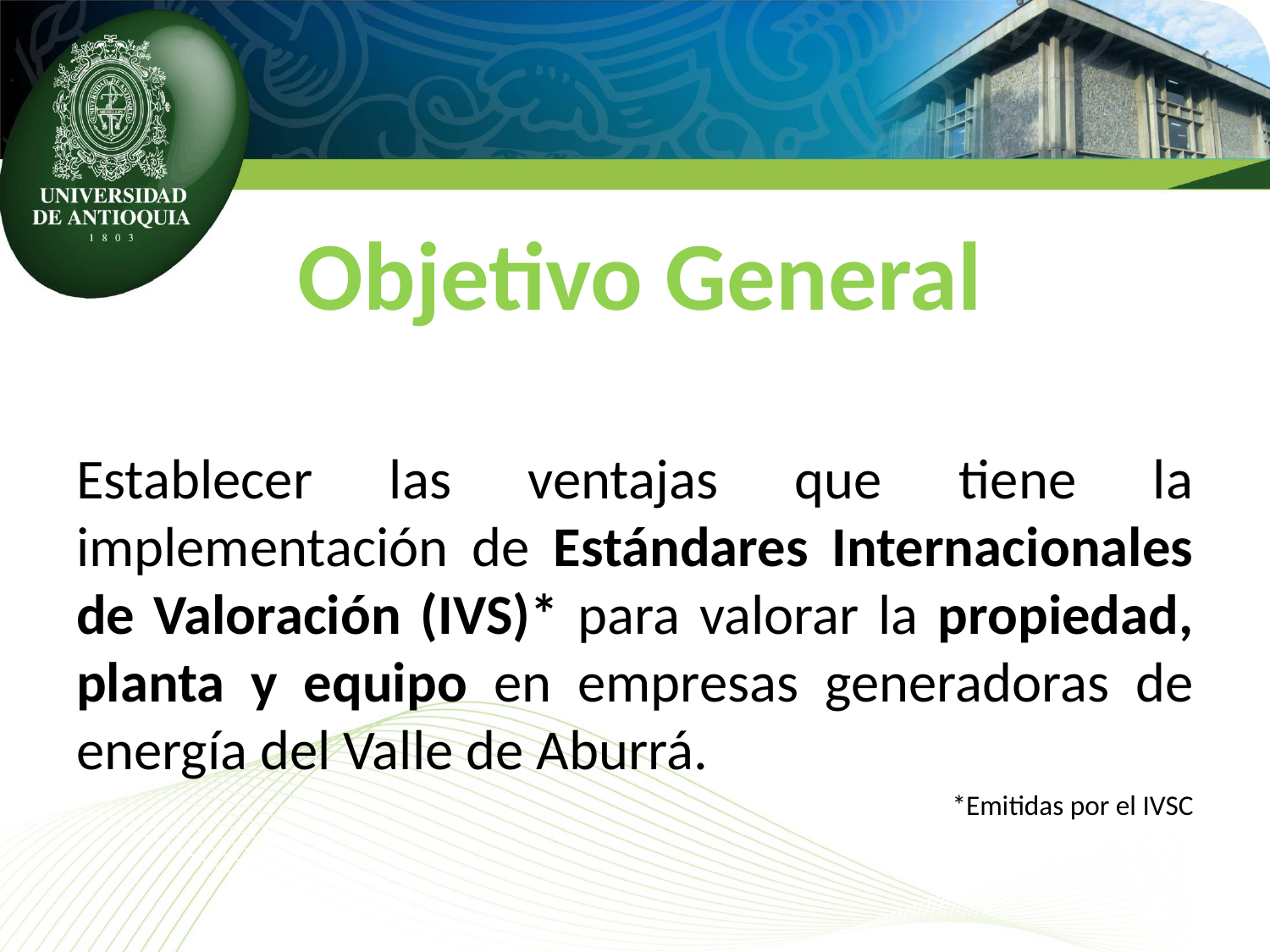

# Objetivo General
Establecer las ventajas que tiene la implementación de Estándares Internacionales de Valoración (IVS)* para valorar la propiedad, planta y equipo en empresas generadoras de energía del Valle de Aburrá.
*Emitidas por el IVSC